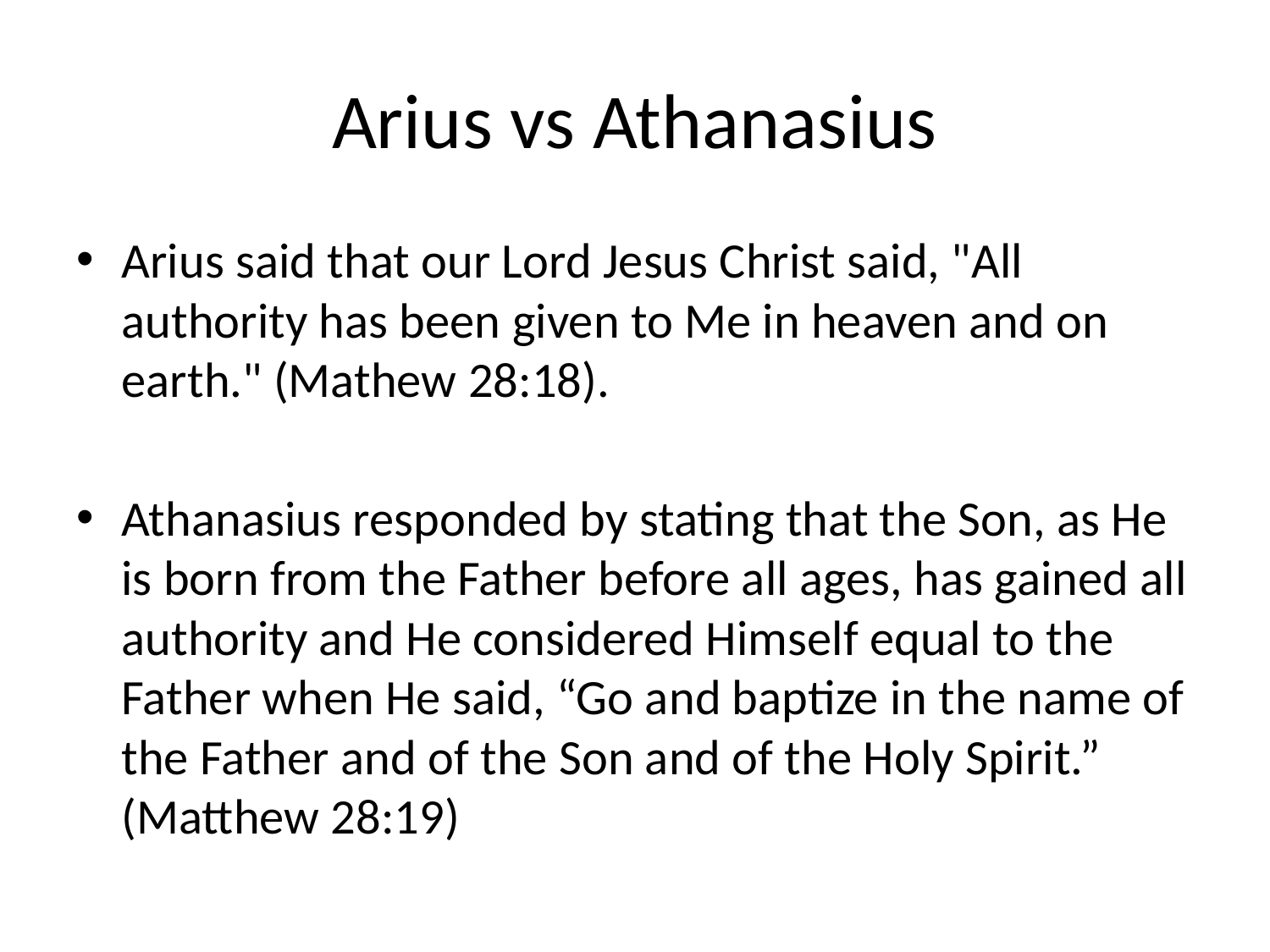

# Arius vs Athanasius
Arius said that our Lord Jesus Christ said, "All authority has been given to Me in heaven and on earth." (Mathew 28:18).

Athanasius responded by stating that the Son, as He is born from the Father before all ages, has gained all authority and He considered Himself equal to the Father when He said, “Go and baptize in the name of the Father and of the Son and of the Holy Spirit.” (Matthew 28:19)